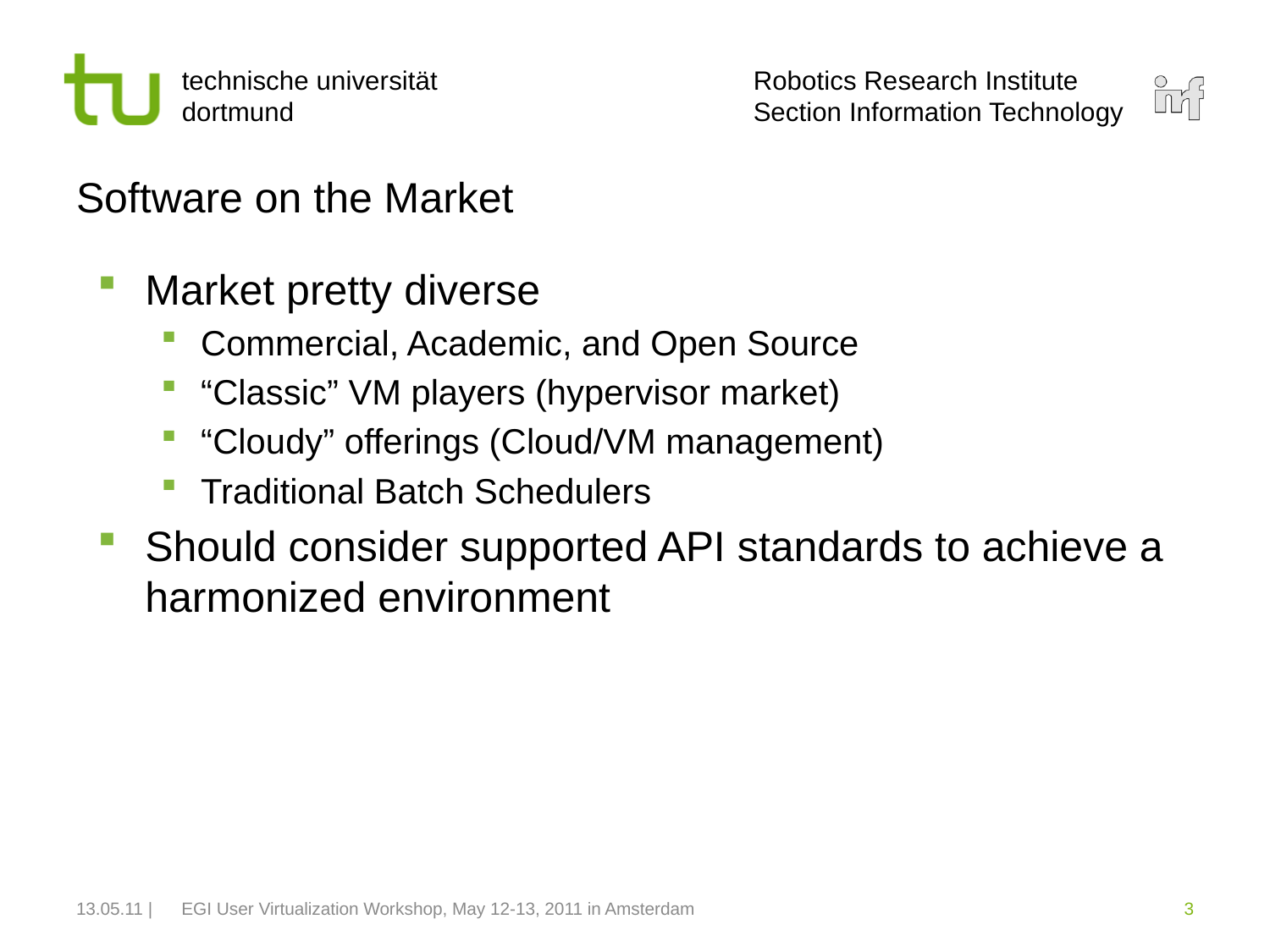

# Software on the Market
Market pretty diverse
Commercial, Academic, and Open Source
“Classic” VM players (hypervisor market)
“Cloudy” offerings (Cloud/VM management)
Traditional Batch Schedulers
Should consider supported API standards to achieve a harmonized environment
13.05.11 |
EGI User Virtualization Workshop, May 12-13, 2011 in Amsterdam
3